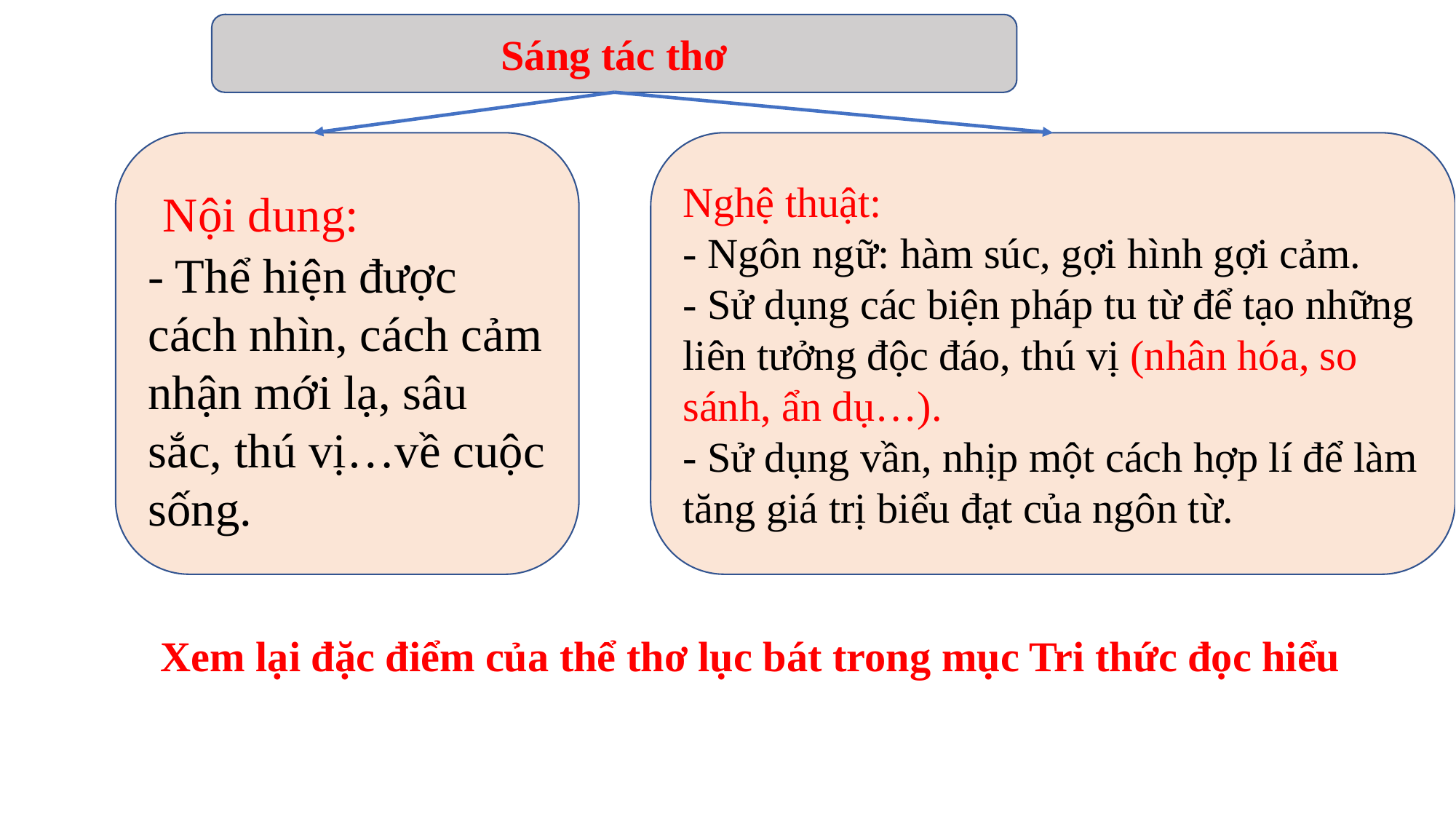

Sáng tác thơ
 Nội dung:
- Thể hiện được cách nhìn, cách cảm nhận mới lạ, sâu sắc, thú vị…về cuộc sống.
Nghệ thuật:
- Ngôn ngữ: hàm súc, gợi hình gợi cảm.
- Sử dụng các biện pháp tu từ để tạo những liên tưởng độc đáo, thú vị (nhân hóa, so sánh, ẩn dụ…).
- Sử dụng vần, nhịp một cách hợp lí để làm tăng giá trị biểu đạt của ngôn từ.
Xem lại đặc điểm của thể thơ lục bát trong mục Tri thức đọc hiểu